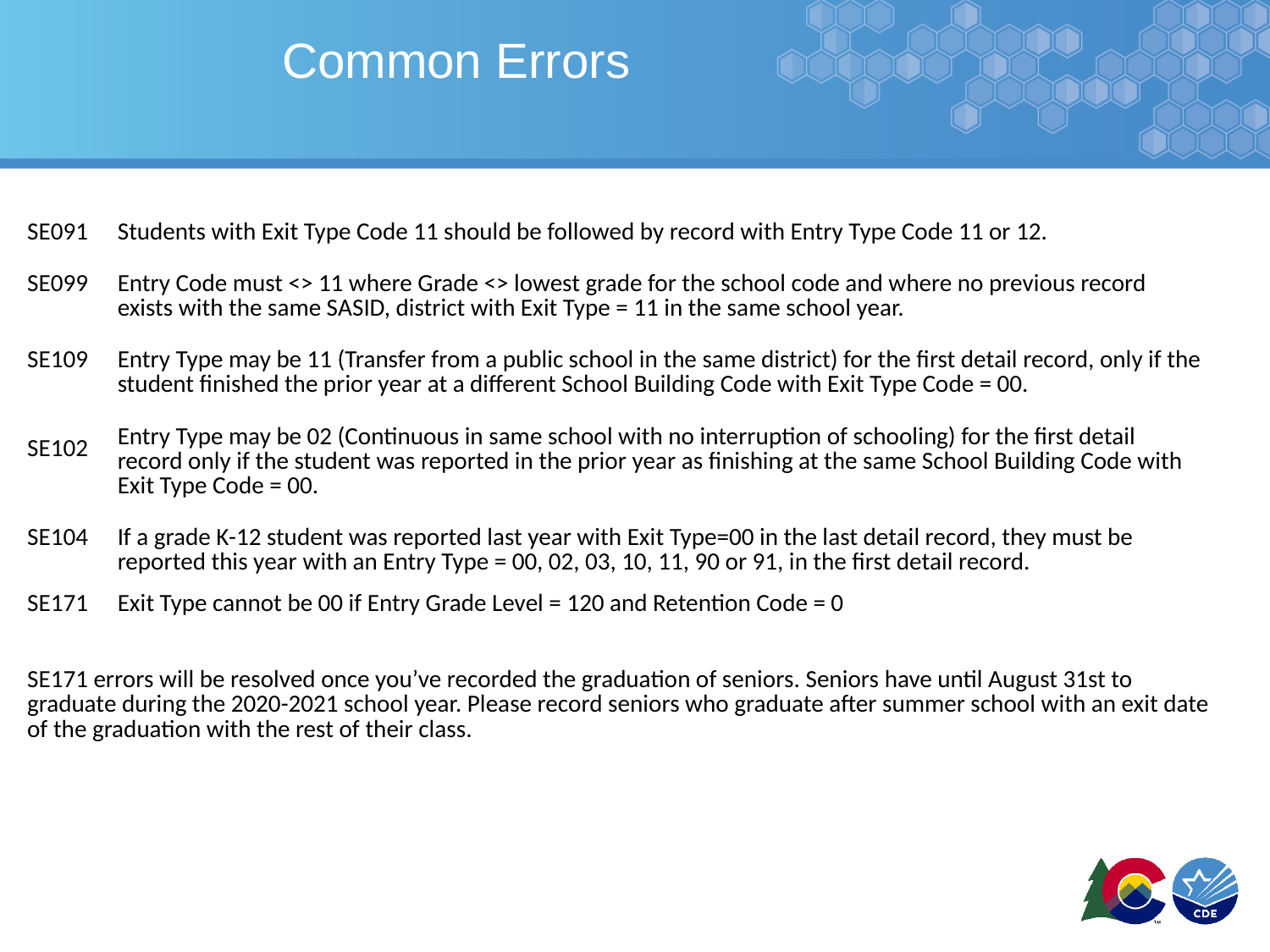

# Common Errors
| SE091 | Students with Exit Type Code 11 should be followed by record with Entry Type Code 11 or 12. |
| --- | --- |
| SE099 | Entry Code must <> 11 where Grade <> lowest grade for the school code and where no previous record exists with the same SASID, district with Exit Type = 11 in the same school year. |
| SE109 | Entry Type may be 11 (Transfer from a public school in the same district) for the first detail record, only if the student finished the prior year at a different School Building Code with Exit Type Code = 00. |
| SE102 | Entry Type may be 02 (Continuous in same school with no interruption of schooling) for the first detail record only if the student was reported in the prior year as finishing at the same School Building Code with Exit Type Code = 00. |
| SE104 | If a grade K-12 student was reported last year with Exit Type=00 in the last detail record, they must be reported this year with an Entry Type = 00, 02, 03, 10, 11, 90 or 91, in the first detail record. |
| SE171 | Exit Type cannot be 00 if Entry Grade Level = 120 and Retention Code = 0 |
| SE171 errors will be resolved once you’ve recorded the graduation of seniors. Seniors have until August 31st to graduate during the 2020-2021 school year. Please record seniors who graduate after summer school with an exit date of the graduation with the rest of their class. |  |